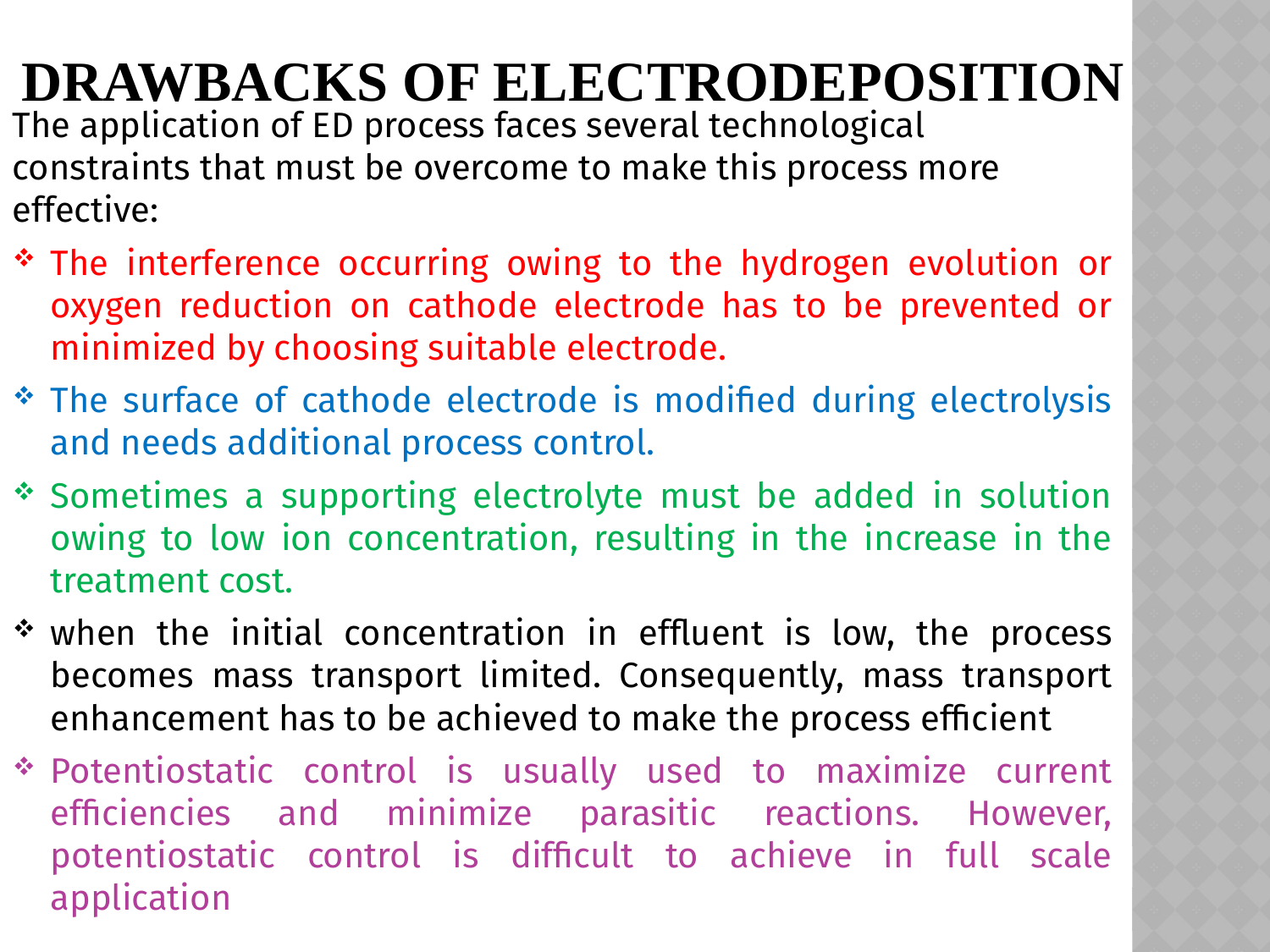

# Drawbacks of Electrodeposition
The application of ED process faces several technological constraints that must be overcome to make this process more effective:
The interference occurring owing to the hydrogen evolution or oxygen reduction on cathode electrode has to be prevented or minimized by choosing suitable electrode.
The surface of cathode electrode is modified during electrolysis and needs additional process control.
Sometimes a supporting electrolyte must be added in solution owing to low ion concentration, resulting in the increase in the treatment cost.
when the initial concentration in effluent is low, the process becomes mass transport limited. Consequently, mass transport enhancement has to be achieved to make the process efficient
Potentiostatic control is usually used to maximize current efficiencies and minimize parasitic reactions. However, potentiostatic control is difficult to achieve in full scale application